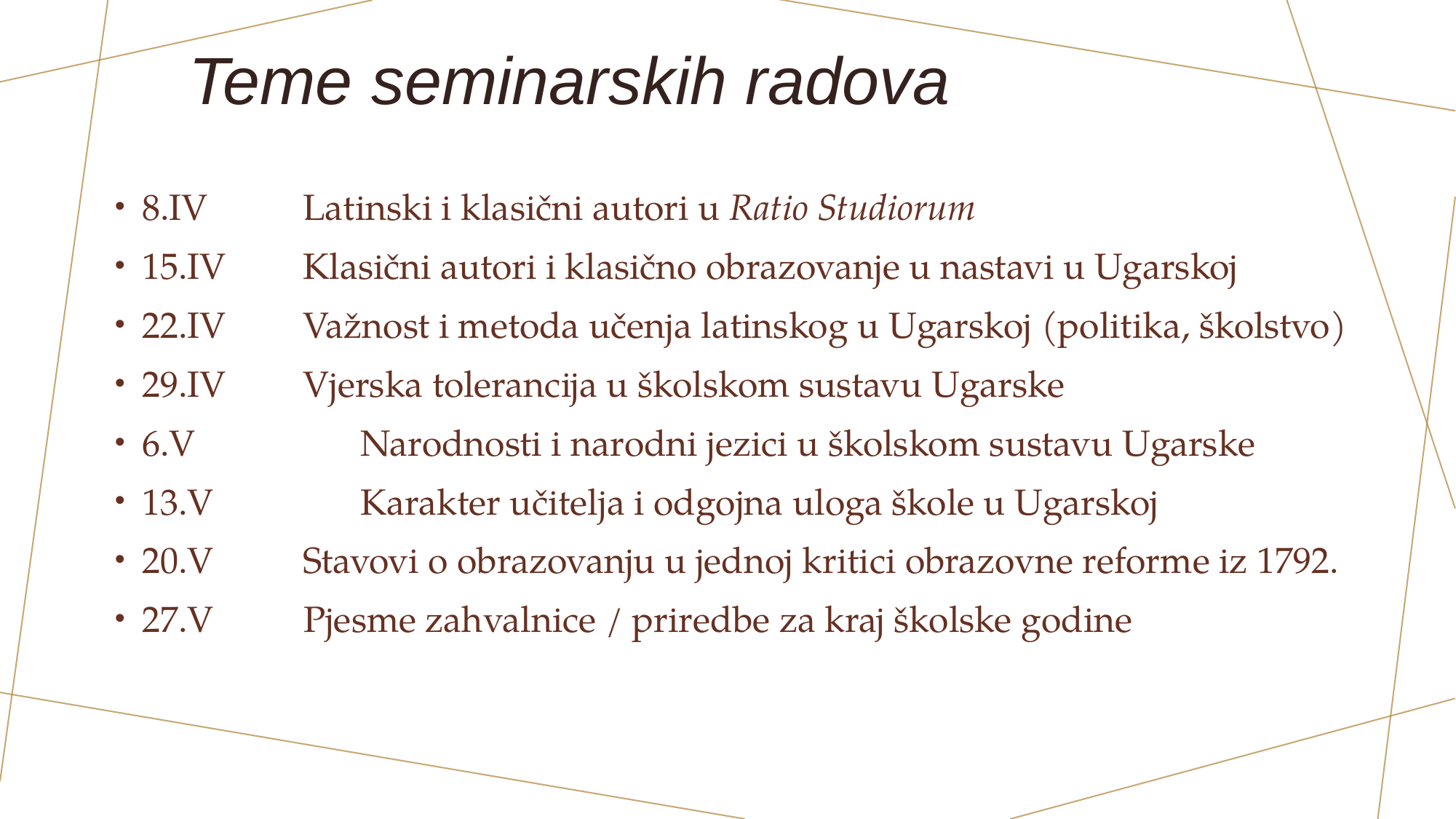

# Teme seminarskih radova
8.IV	Latinski i klasični autori u Ratio Studiorum
15.IV	Klasični autori i klasično obrazovanje u nastavi u Ugarskoj
22.IV	Važnost i metoda učenja latinskog u Ugarskoj (politika, školstvo)
29.IV	Vjerska tolerancija u školskom sustavu Ugarske
6.V 		Narodnosti i narodni jezici u školskom sustavu Ugarske
13.V 		Karakter učitelja i odgojna uloga škole u Ugarskoj
20.V 	Stavovi o obrazovanju u jednoj kritici obrazovne reforme iz 1792.
27.V	Pjesme zahvalnice / priredbe za kraj školske godine